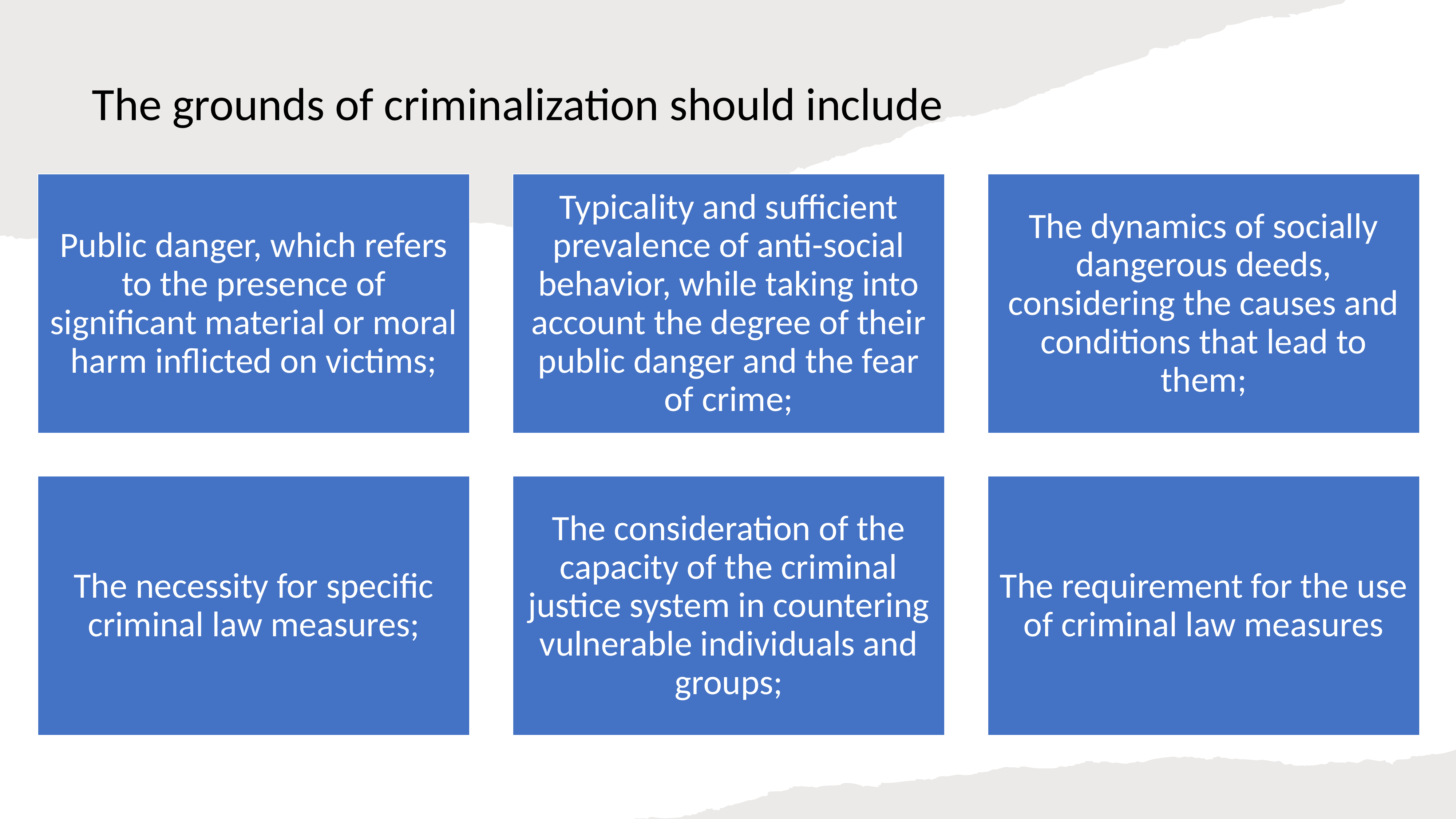

# The grounds of criminalization should include
Public danger, which refers to the presence of significant material or moral harm inflicted on victims;
Typicality and sufficient prevalence of anti-social behavior, while taking into account the degree of their public danger and the fear of crime;
The dynamics of socially dangerous deeds, considering the causes and conditions that lead to them;
The necessity for specific criminal law measures;
The consideration of the capacity of the criminal justice system in countering vulnerable individuals and groups;
The requirement for the use of criminal law measures